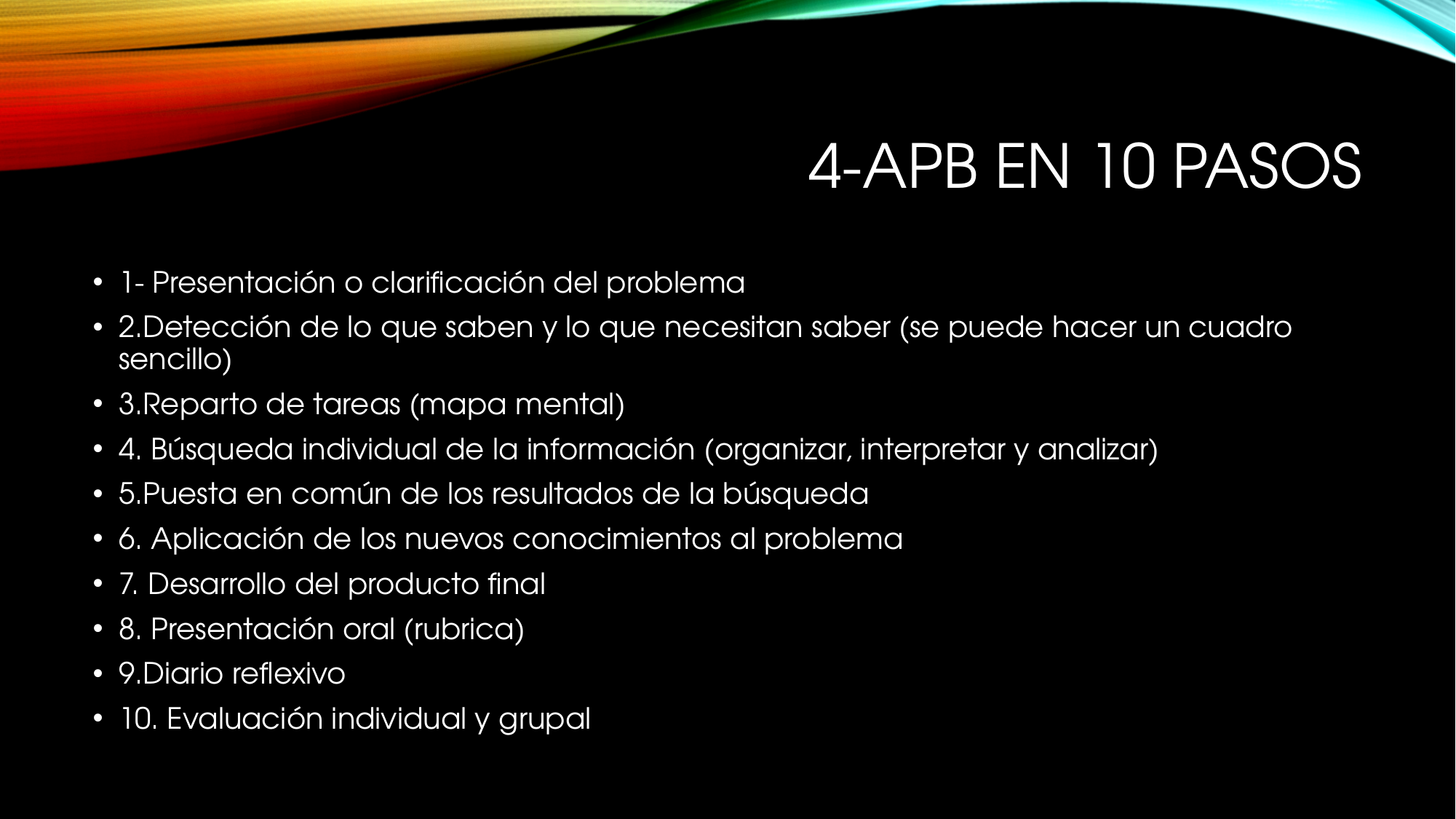

# 4-APB EN 10 PASOS
1- Presentación o clarificación del problema
2.Detección de lo que saben y lo que necesitan saber (se puede hacer un cuadro sencillo)
3.Reparto de tareas (mapa mental)
4. Búsqueda individual de la información (organizar, interpretar y analizar)
5.Puesta en común de los resultados de la búsqueda
6. Aplicación de los nuevos conocimientos al problema
7. Desarrollo del producto final
8. Presentación oral (rubrica)
9.Diario reflexivo
10. Evaluación individual y grupal